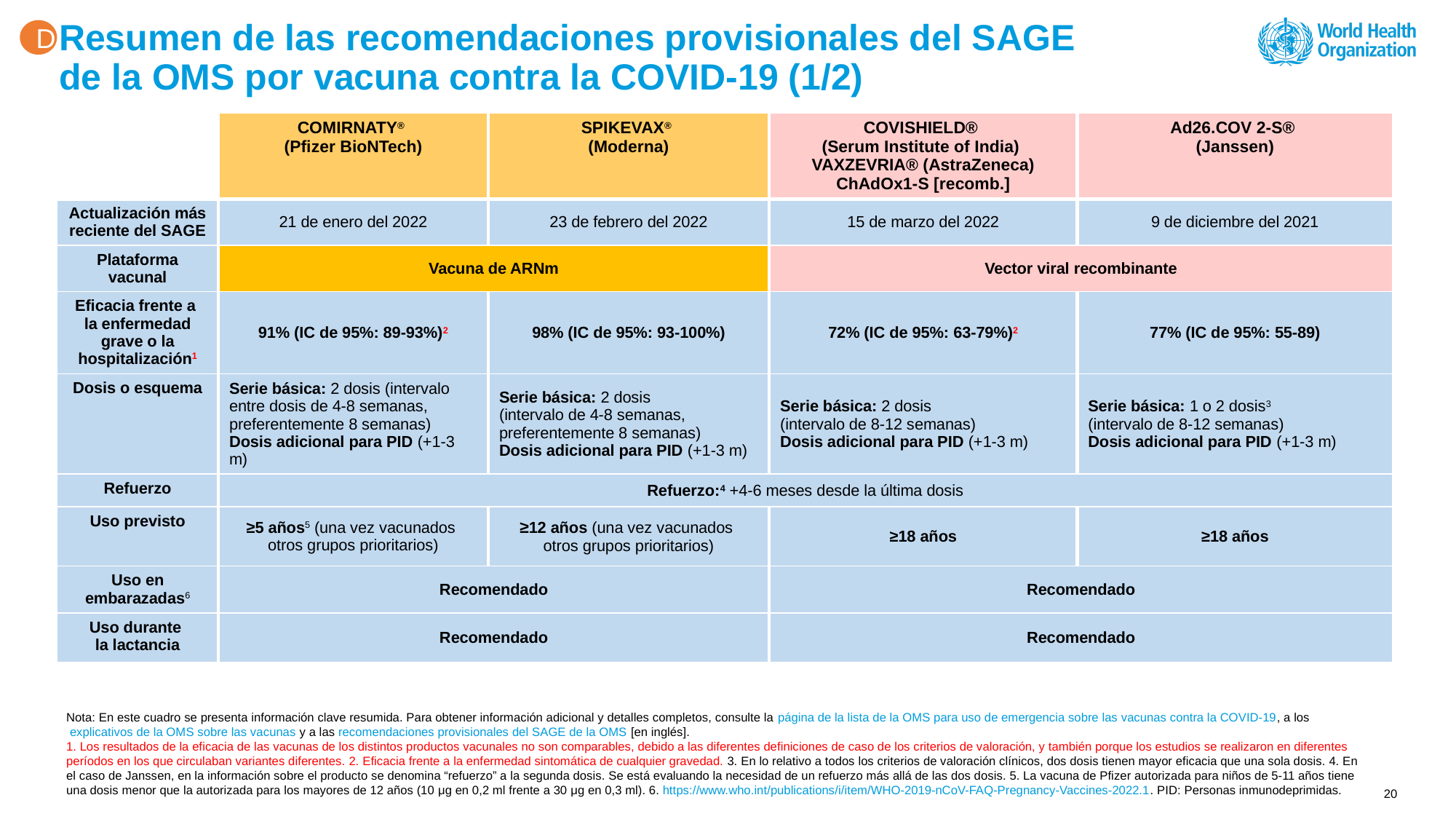

# Resumen de las recomendaciones provisionales del SAGE de la OMS por vacuna contra la COVID-19 (1/2)
D
|  | COMIRNATY® (Pfizer BioNTech) | SPIKEVAX® (Moderna) | COVISHIELD® (Serum Institute of India) VAXZEVRIA® (AstraZeneca) ChAdOx1-S [recomb.] | Ad26.COV 2-S® (Janssen) |
| --- | --- | --- | --- | --- |
| Actualización más reciente del SAGE | 21 de enero del 2022 | 23 de febrero del 2022 | 15 de marzo del 2022 | 9 de diciembre del 2021 |
| Plataforma vacunal | Vacuna de ARNm |  | Vector viral recombinante | Vector viral recombinante |
| Eficacia frente a la enfermedad grave o la hospitalización1 | 91% (IC de 95%: 89-93%)2 | 98% (IC de 95%: 93-100%) | 72% (IC de 95%: 63-79%)2 | 77% (IC de 95%: 55-89) |
| Dosis o esquema | Serie básica: 2 dosis (intervalo entre dosis de 4-8 semanas, preferentemente 8 semanas) Dosis adicional para PID (+1-3 m) | Serie básica: 2 dosis (intervalo de 4-8 semanas, preferentemente 8 semanas) Dosis adicional para PID (+1-3 m) | Serie básica: 2 dosis (intervalo de 8-12 semanas) Dosis adicional para PID (+1-3 m) | Serie básica: 1 o 2 dosis3 (intervalo de 8-12 semanas) Dosis adicional para PID (+1-3 m) |
| Refuerzo | Refuerzo:4 +4-6 meses desde la última dosis | Refuerzo4 : +4-6 meses de la última dosis |  |  |
| Uso previsto | ≥5 años5 (una vez vacunados otros grupos prioritarios) | ≥12 años (una vez vacunados otros grupos prioritarios) | ≥18 años | ≥18 años |
| Uso en embarazadas6 | Recomendado |  | Recomendado |  |
| Uso durante la lactancia | Recomendado |  | Recomendado |  |
Nota: En este cuadro se presenta información clave resumida. Para obtener información adicional y detalles completos, consulte la página de la lista de la OMS para uso de emergencia sobre las vacunas contra la COVID-19, a los explicativos de la OMS sobre las vacunas y a las recomendaciones provisionales del SAGE de la OMS [en inglés].
 Los resultados de la eficacia de las vacunas de los distintos productos vacunales no son comparables, debido a las diferentes definiciones de caso de los criterios de valoración, y también porque los estudios se realizaron en diferentes períodos en los que circulaban variantes diferentes. 2. Eficacia frente a la enfermedad sintomática de cualquier gravedad. 3. En lo relativo a todos los criterios de valoración clínicos, dos dosis tienen mayor eficacia que una sola dosis. 4. En el caso de Janssen, en la información sobre el producto se denomina “refuerzo” a la segunda dosis. Se está evaluando la necesidad de un refuerzo más allá de las dos dosis. 5. La vacuna de Pfizer autorizada para niños de 5-11 años tiene
una dosis menor que la autorizada para los mayores de 12 años (10 μg en 0,2 ml frente a 30 μg en 0,3 ml). 6. https://www.who.int/publications/i/item/WHO-2019-nCoV-FAQ-Pregnancy-Vaccines-2022.1. PID: Personas inmunodeprimidas.
20